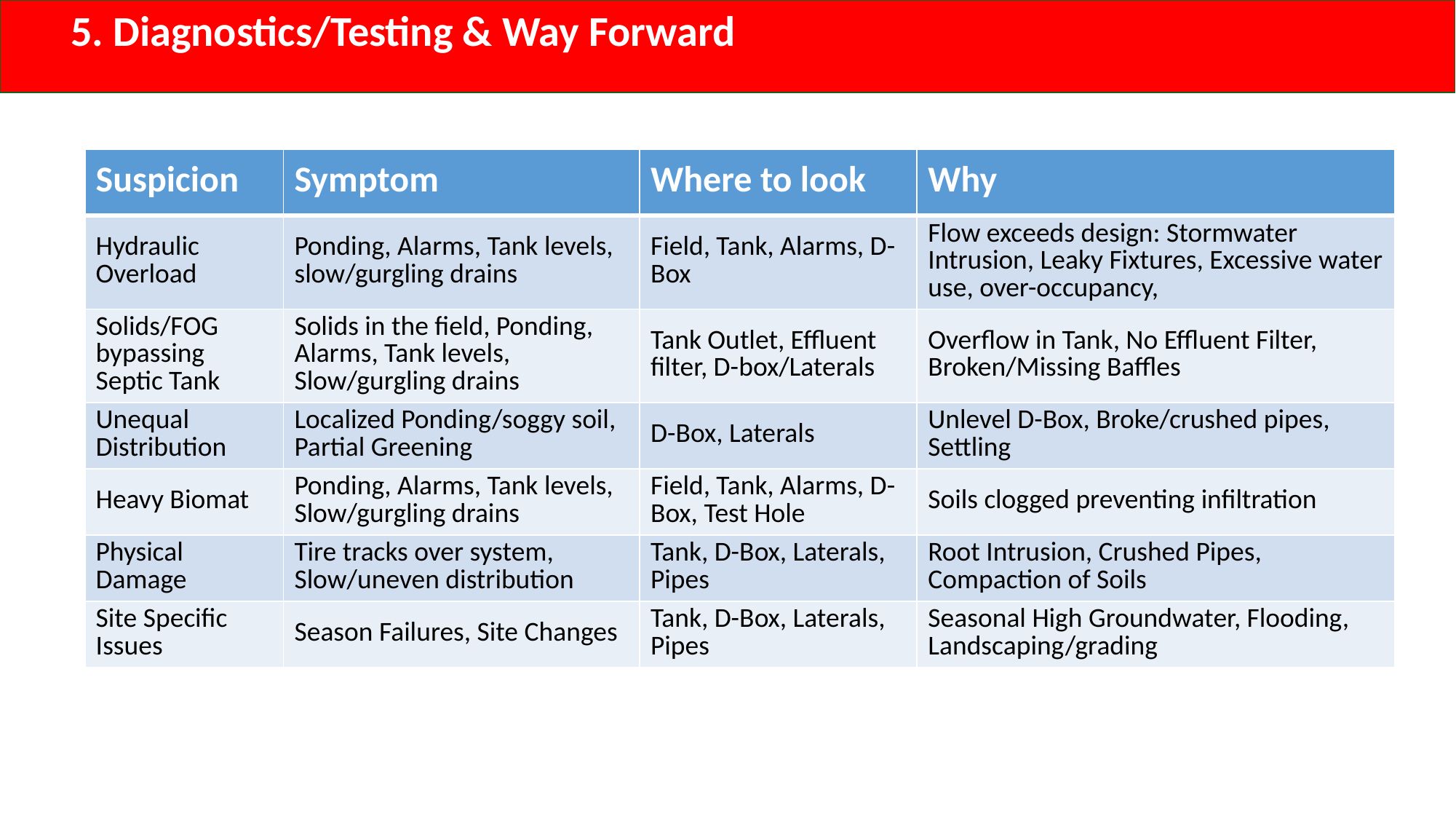

5. Diagnostics/Testing & Way Forward

| Suspicion | Symptom | Where to look | Why |
| --- | --- | --- | --- |
| Hydraulic Overload | Ponding, Alarms, Tank levels, slow/gurgling drains | Field, Tank, Alarms, D-Box | Flow exceeds design: Stormwater Intrusion, Leaky Fixtures, Excessive water use, over-occupancy, |
| Solids/FOG bypassing Septic Tank | Solids in the field, Ponding, Alarms, Tank levels, Slow/gurgling drains | Tank Outlet, Effluent filter, D-box/Laterals | Overflow in Tank, No Effluent Filter, Broken/Missing Baffles |
| Unequal Distribution | Localized Ponding/soggy soil, Partial Greening | D-Box, Laterals | Unlevel D-Box, Broke/crushed pipes, Settling |
| Heavy Biomat | Ponding, Alarms, Tank levels, Slow/gurgling drains | Field, Tank, Alarms, D-Box, Test Hole | Soils clogged preventing infiltration |
| Physical Damage | Tire tracks over system, Slow/uneven distribution | Tank, D-Box, Laterals, Pipes | Root Intrusion, Crushed Pipes, Compaction of Soils |
| Site Specific Issues | Season Failures, Site Changes | Tank, D-Box, Laterals, Pipes | Seasonal High Groundwater, Flooding, Landscaping/grading |